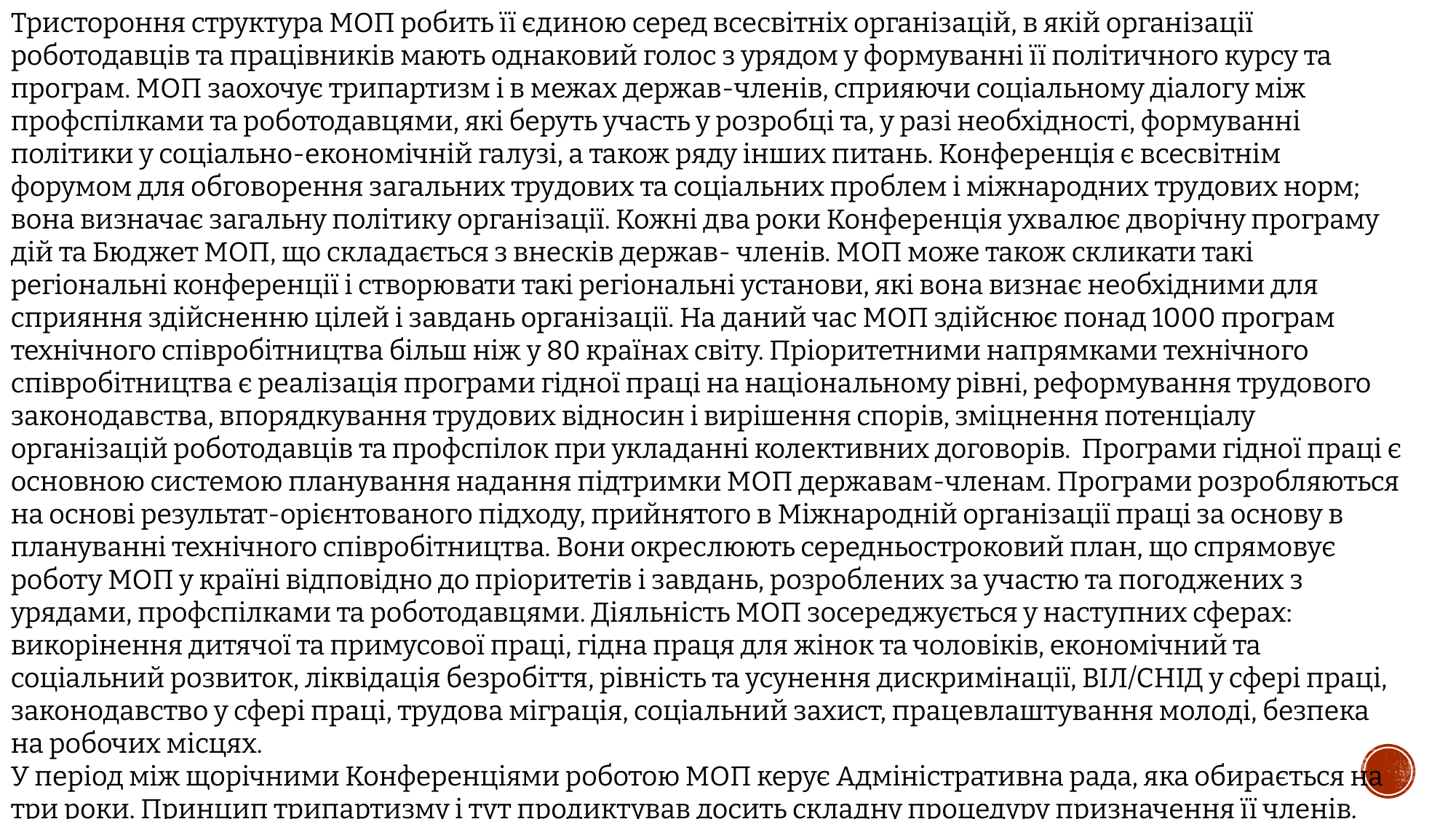

Тристороння структура МОП робить її єдиною серед всесвітніх організацій, в якій організації роботодавців та працівників мають однаковий голос з урядом у формуванні її політичного курсу та програм. МОП заохочує трипартизм і в межах держав-членів, сприяючи соціальному діалогу між профспілками та роботодавцями, які беруть участь у розробці та, у разі необхідності, формуванні політики у соціально-економічній галузі, а також ряду інших питань. Конференція є всесвітнім форумом для обговорення загальних трудових та соціальних проблем і міжнародних трудових норм; вона визначає загальну політику організації. Кожні два роки Конференція ухвалює дворічну програму дій та Бюджет МОП, що складається з внесків держав- членів. МОП може також скликати такі регіональні конференції і створювати такі регіональні установи, які вона визнає необхідними для сприяння здійсненню цілей і завдань організації. На даний час МОП здійснює понад 1000 програм технічного співробітництва більш ніж у 80 країнах світу. Пріоритетними напрямками технічного співробітництва є реалізація програми гідної праці на національному рівні, реформування трудового законодавства, впорядкування трудових відносин і вирішення спорів, зміцнення потенціалу організацій роботодавців та профспілок при укладанні колективних договорів.  Програми гідної праці є основною системою планування надання підтримки МОП державам-членам. Програми розробляються на основі результат-орієнтованого підходу, прийнятого в Міжнародній організації праці за основу в плануванні технічного співробітництва. Вони окреслюють середньостроковий план, що спрямовує роботу МОП у країні відповідно до пріоритетів і завдань, розроблених за участю та погоджених з урядами, профспілками та роботодавцями. Діяльність МОП зосереджується у наступних сферах: викорінення дитячої та примусової праці, гідна праця для жінок та чоловіків, економічний та соціальний розвиток, ліквідація безробіття, рівність та усунення дискримінації, ВІЛ/СНІД у сфері праці, законодавство у сфері праці, трудова міграція, соціальний захист, працевлаштування молоді, безпека на робочих місцях.
У період між щорічними Конференціями роботою МОП керує Адміністративна рада, яка обирається на три роки. Принцип трипартизму і тут продиктував досить складну процедуру призначення її членів. Усього їх обирається п’ятдесят шість. З них 28 представників урядів, 14 представників підприємців і 14 представників працівників. При цьому з 28 представників урядів 10 призначаються урядами найважливіших у промисловому врозумінні країн, а 18 обираються урядовими делегаціями Конференції